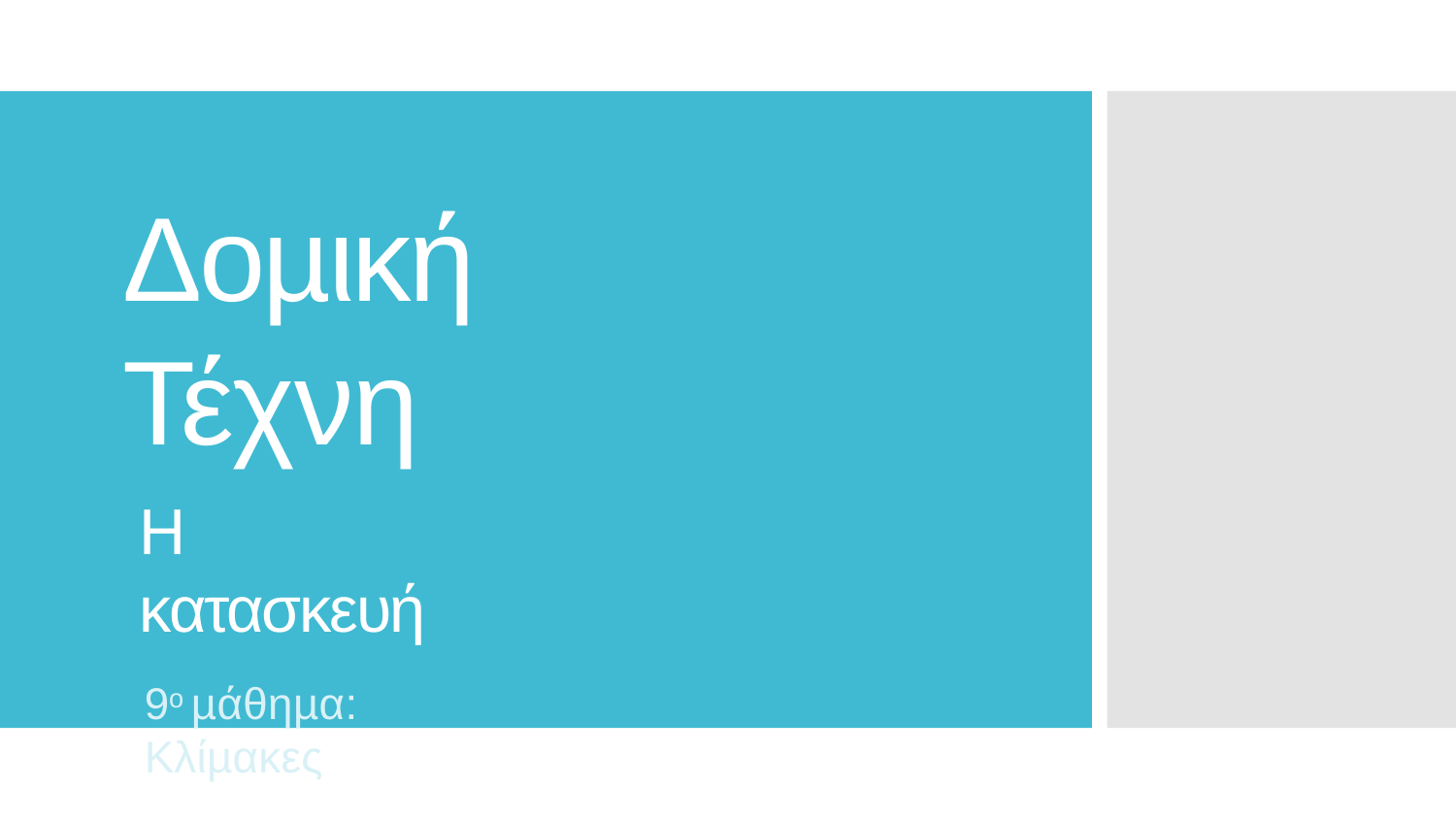

Δοµική Τέχνη
Η κατασκευή
9ο µάθηµα: Κλίµακες